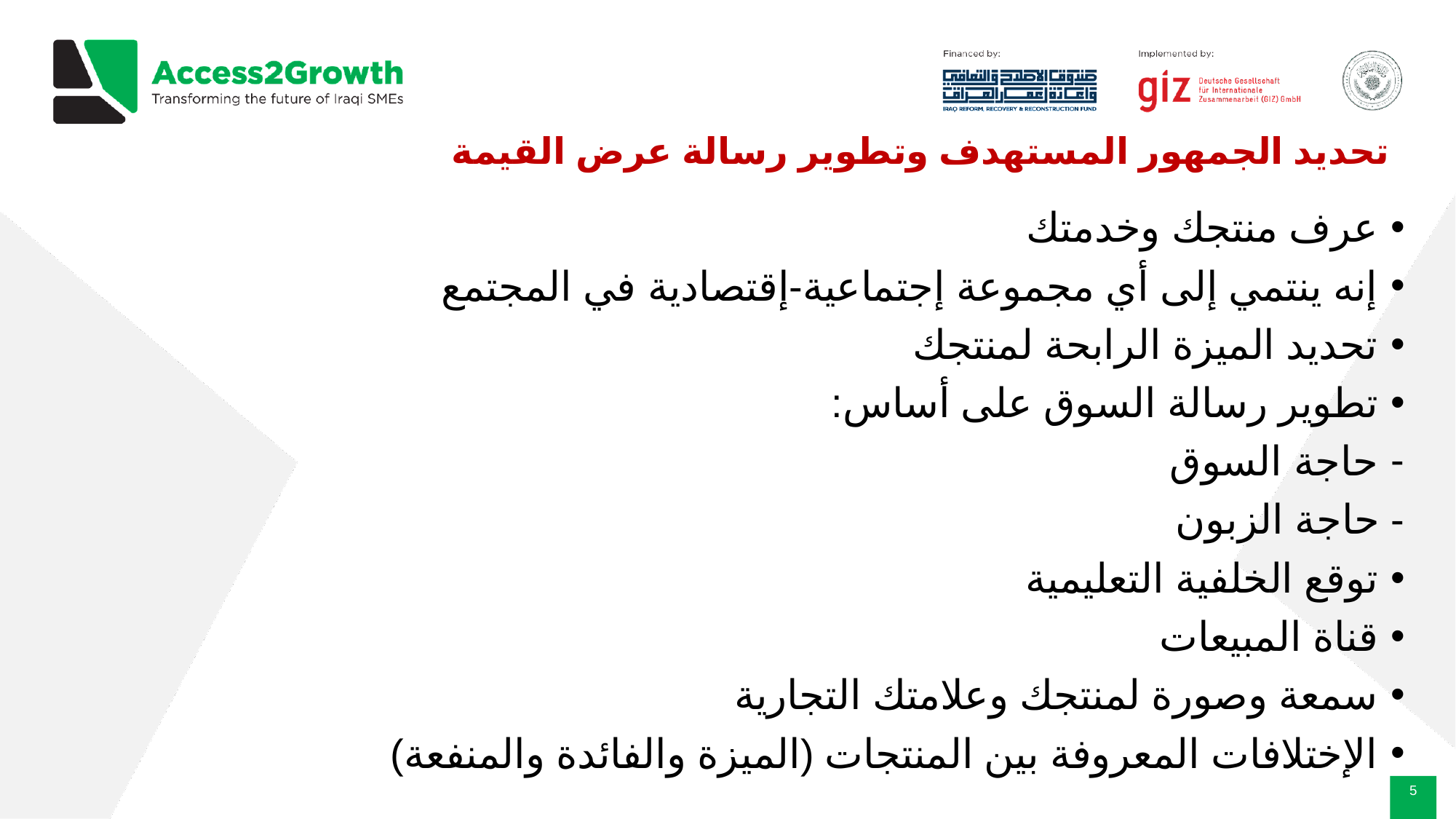

# تحديد الجمهور المستهدف وتطوير رسالة عرض القيمة
عرف منتجك وخدمتك
إنه ينتمي إلى أي مجموعة إجتماعية-إقتصادية في المجتمع
تحديد الميزة الرابحة لمنتجك
تطوير رسالة السوق على أساس:
حاجة السوق
- حاجة الزبون
توقع الخلفية التعليمية
قناة المبيعات
سمعة وصورة لمنتجك وعلامتك التجارية
الإختلافات المعروفة بين المنتجات (الميزة والفائدة والمنفعة)
5